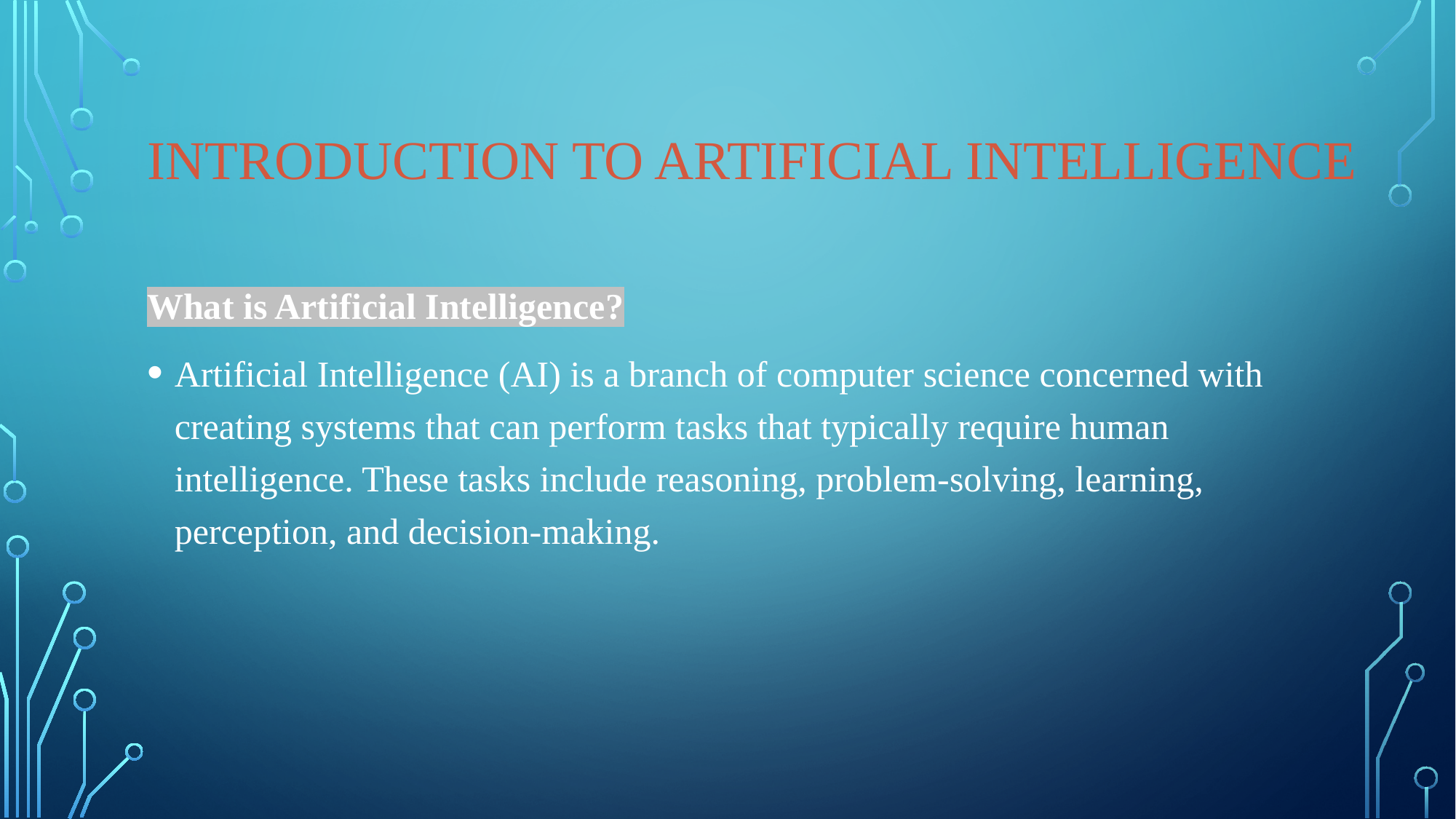

# Introduction to Artificial Intelligence
What is Artificial Intelligence?
Artificial Intelligence (AI) is a branch of computer science concerned with creating systems that can perform tasks that typically require human intelligence. These tasks include reasoning, problem-solving, learning, perception, and decision-making.